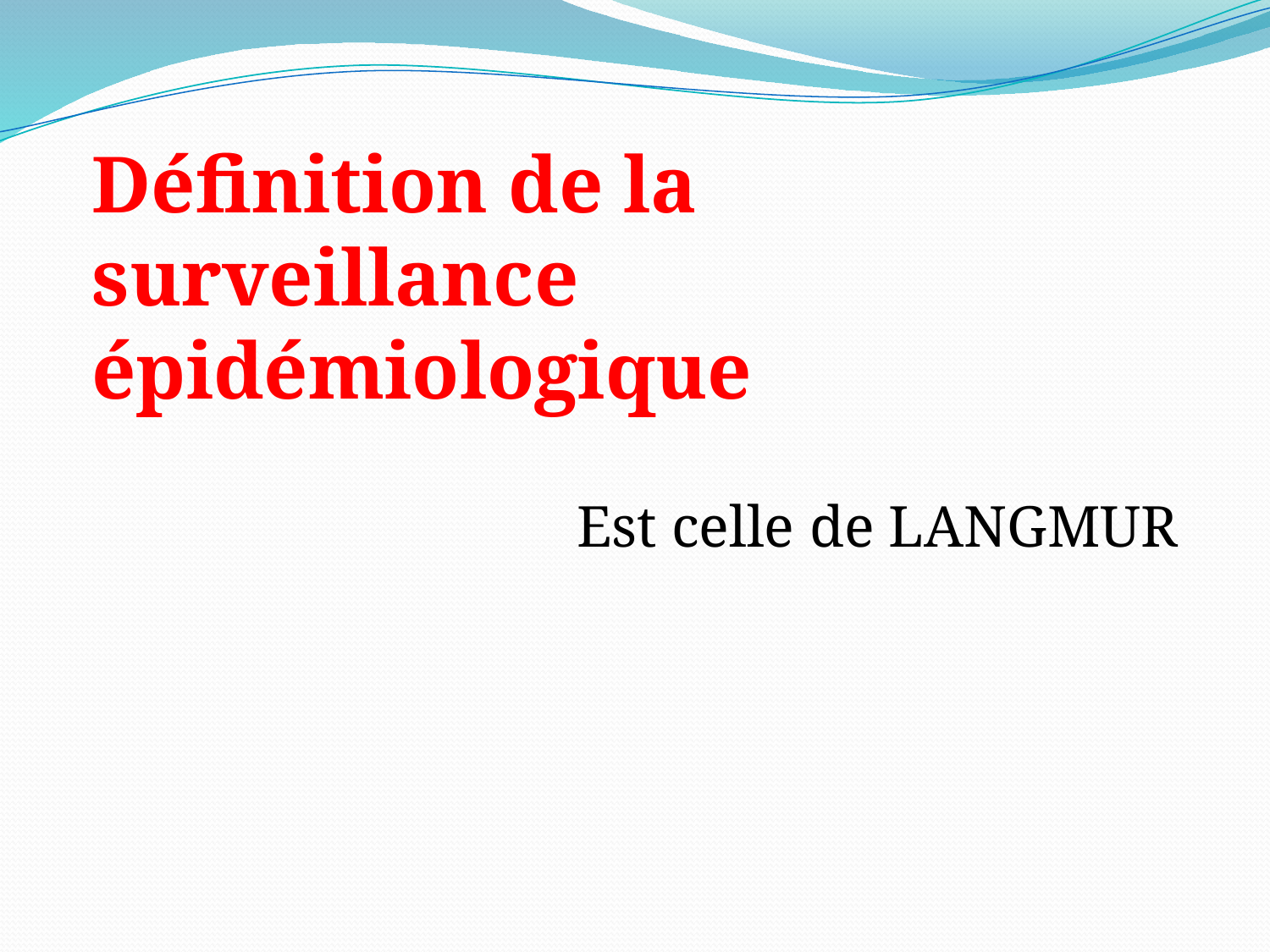

Définition de la surveillance épidémiologique

Est celle de LANGMUR